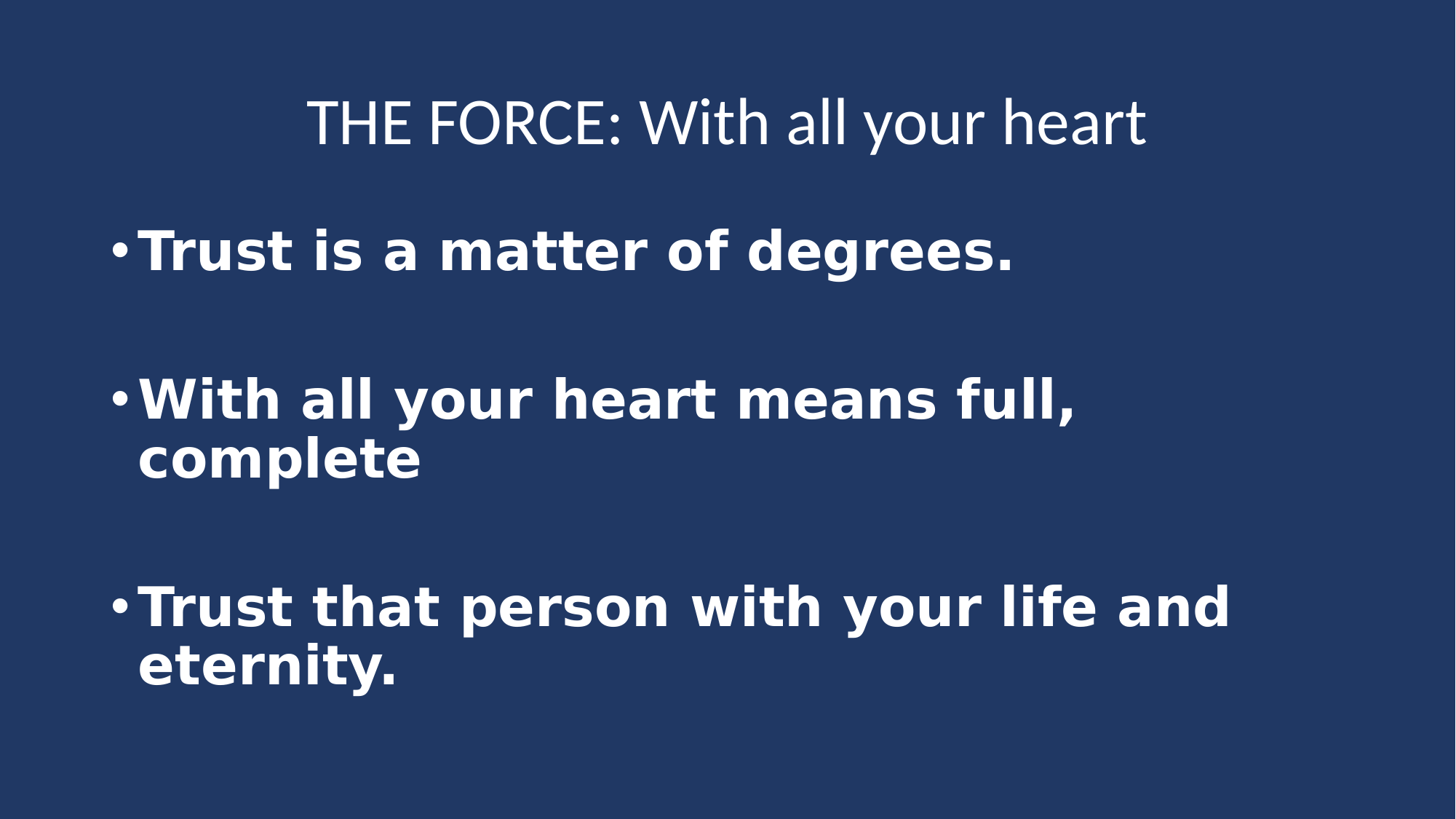

# THE FORCE: With all your heart
Trust is a matter of degrees.

With all your heart means full, complete

Trust that person with your life and eternity.